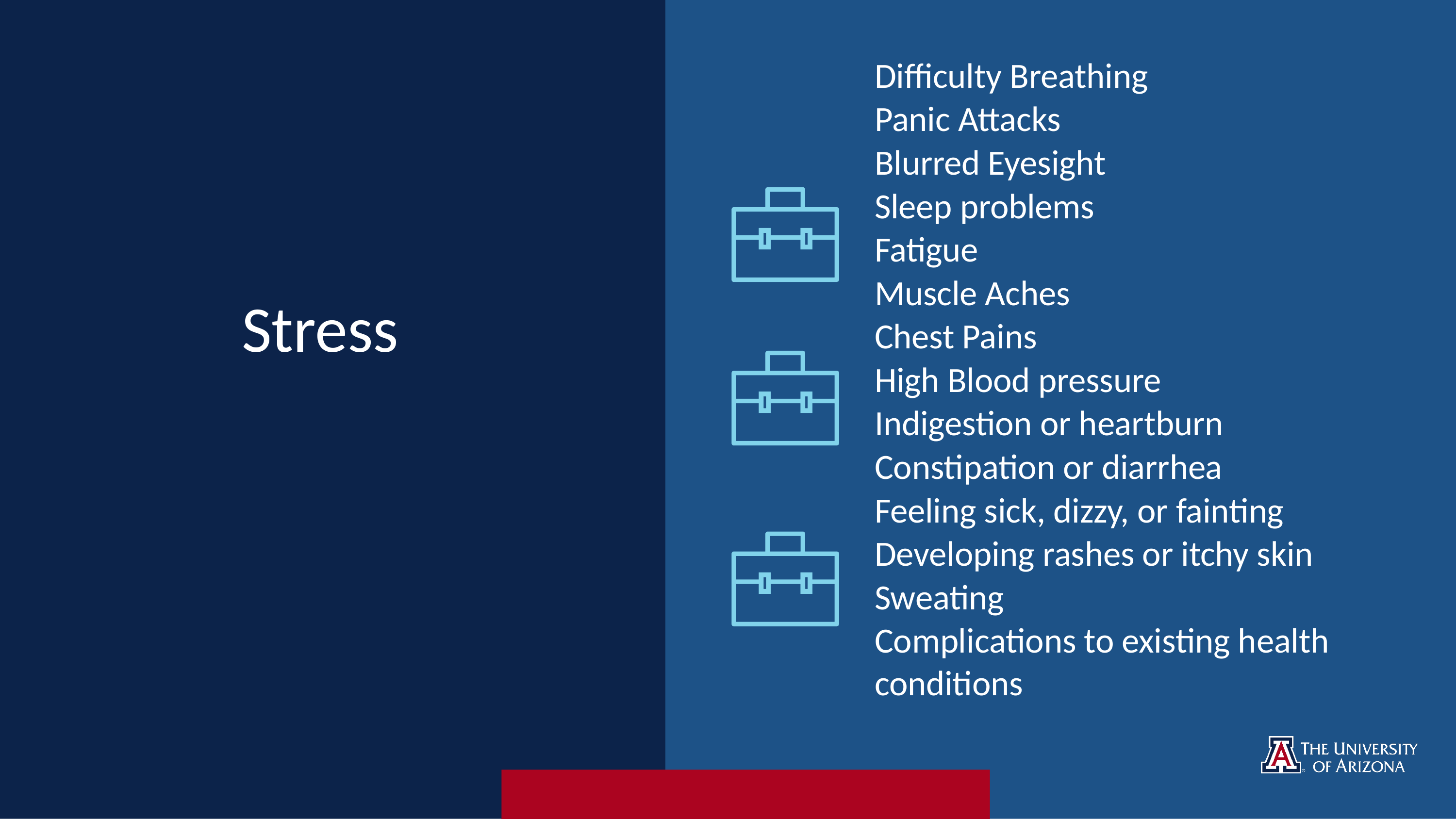

Difficulty Breathing
Panic Attacks
Blurred Eyesight
Sleep problems
Fatigue
Muscle Aches
Chest Pains
High Blood pressure
Indigestion or heartburn
Constipation or diarrhea
Feeling sick, dizzy, or fainting
Developing rashes or itchy skin
Sweating
Complications to existing health conditions

Stress